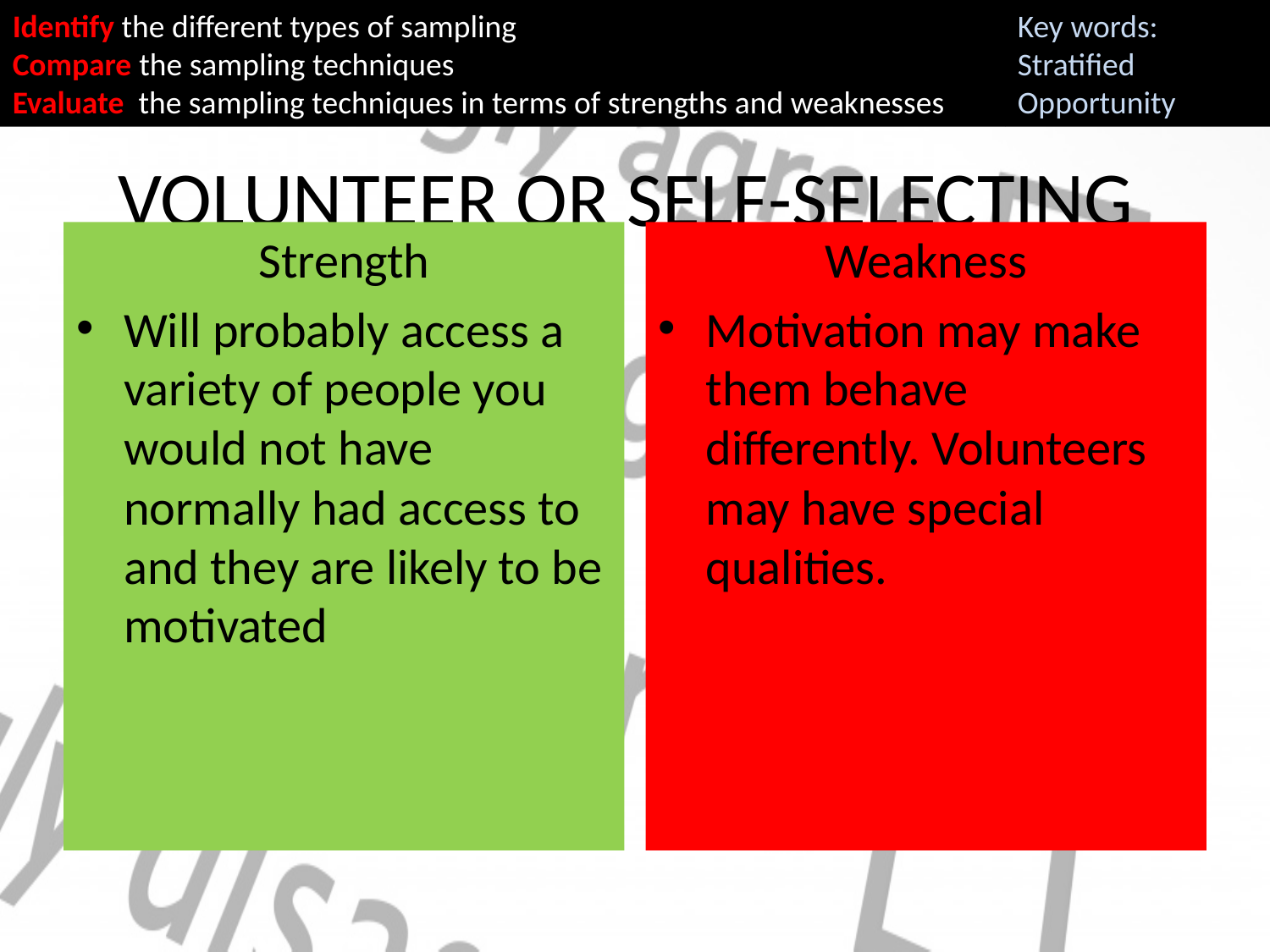

Identify the different types of sampling
Compare the sampling techniques
Evaluate  the sampling techniques in terms of strengths and weaknesses
Key words:
Stratified
Opportunity
# VOLUNTEER OR SELF-SELECTING
Strength
Will probably access a variety of people you would not have normally had access to and they are likely to be motivated
Weakness
Motivation may make them behave differently. Volunteers may have special qualities.